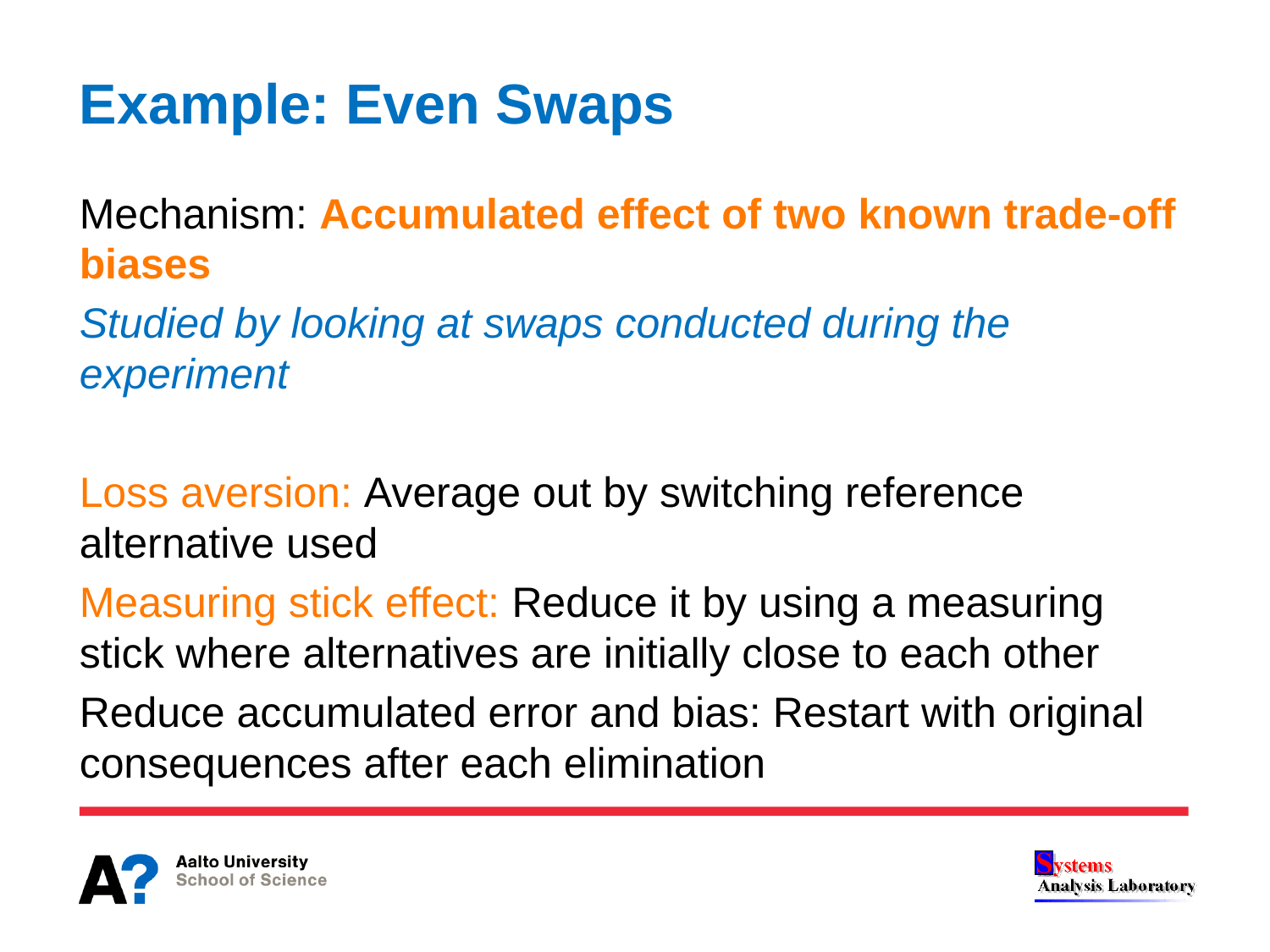

# Example: Even Swaps
Mechanism: Accumulated effect of two known trade-off biases
Studied by looking at swaps conducted during the experiment

Loss aversion: Average out by switching reference alternative used
Measuring stick effect: Reduce it by using a measuring stick where alternatives are initially close to each other
Reduce accumulated error and bias: Restart with original consequences after each elimination